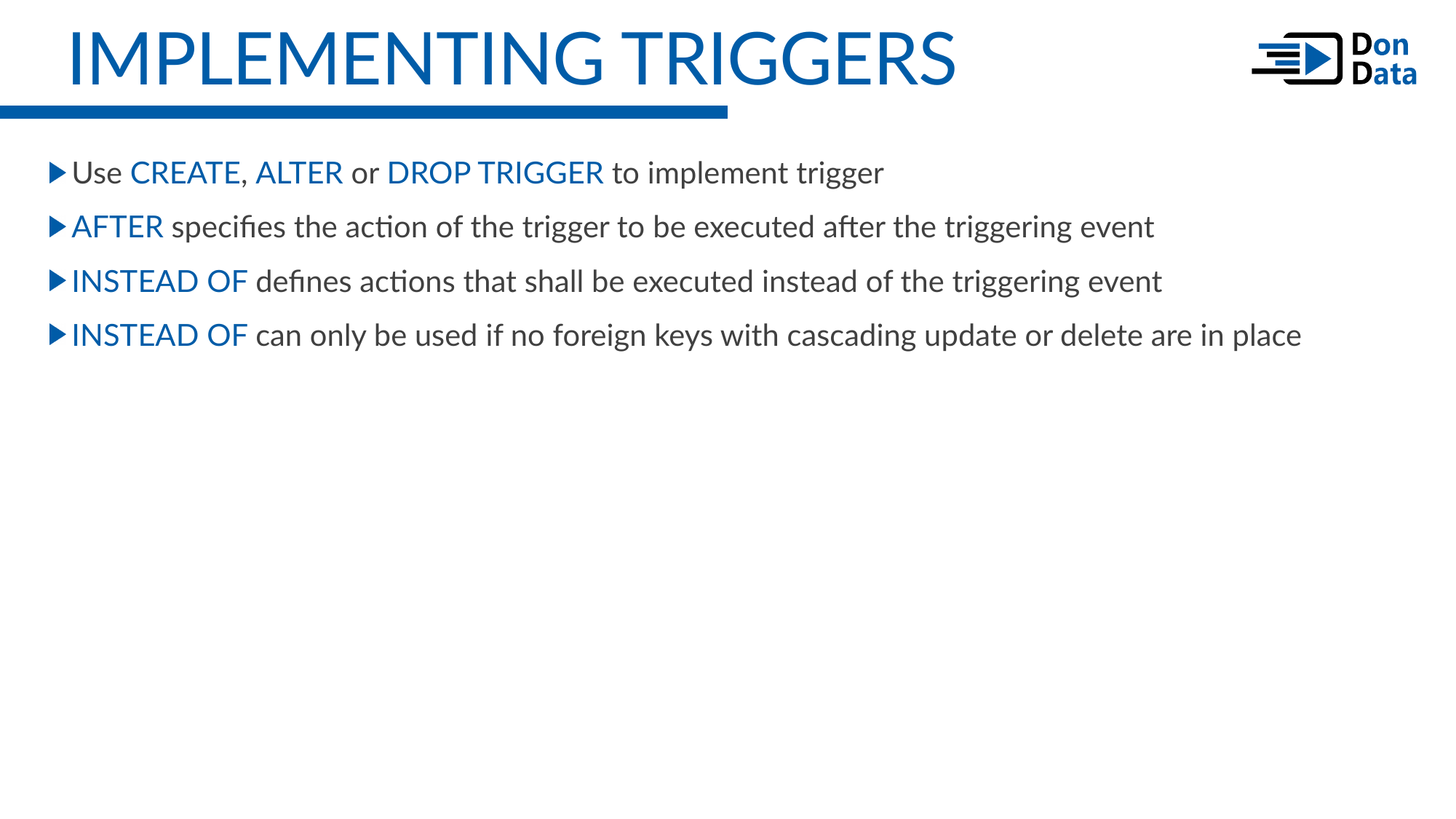

Implementing Triggers
Use CREATE, ALTER or DROP TRIGGER to implement trigger
AFTER specifies the action of the trigger to be executed after the triggering event
INSTEAD OF defines actions that shall be executed instead of the triggering event
INSTEAD OF can only be used if no foreign keys with cascading update or delete are in place